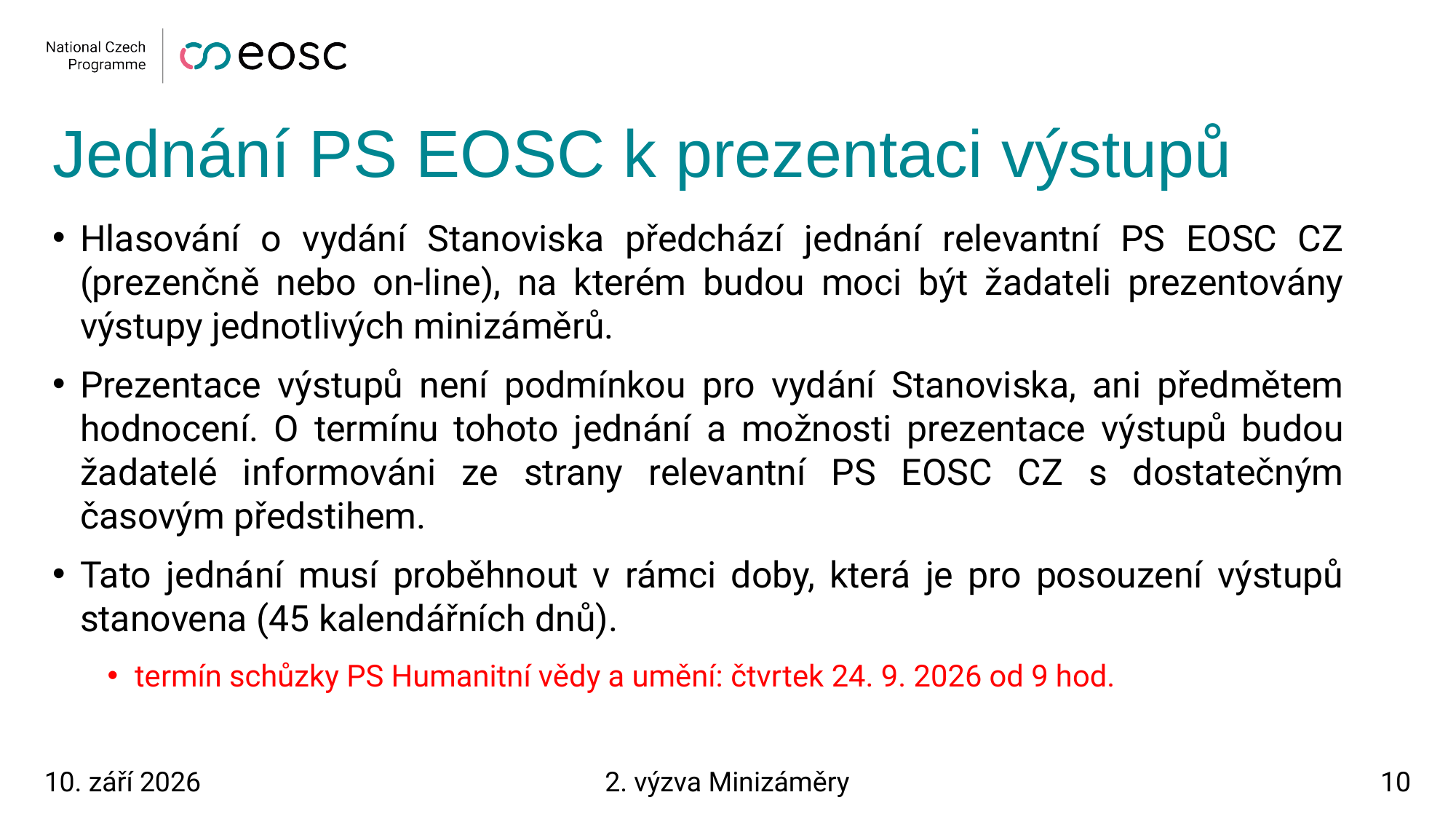

# Jednání PS EOSC k prezentaci výstupů
Hlasování o vydání Stanoviska předchází jednání relevantní PS EOSC CZ (prezenčně nebo on-line), na kterém budou moci být žadateli prezentovány výstupy jednotlivých minizáměrů.
Prezentace výstupů není podmínkou pro vydání Stanoviska, ani předmětem hodnocení. O termínu tohoto jednání a možnosti prezentace výstupů budou žadatelé informováni ze strany relevantní PS EOSC CZ s dostatečným časovým předstihem.
Tato jednání musí proběhnout v rámci doby, která je pro posouzení výstupů stanovena (45 kalendářních dnů).
termín schůzky PS Humanitní vědy a umění: čtvrtek 24. 9. 2026 od 9 hod.
10. září 2026
2. výzva Minizáměry
10